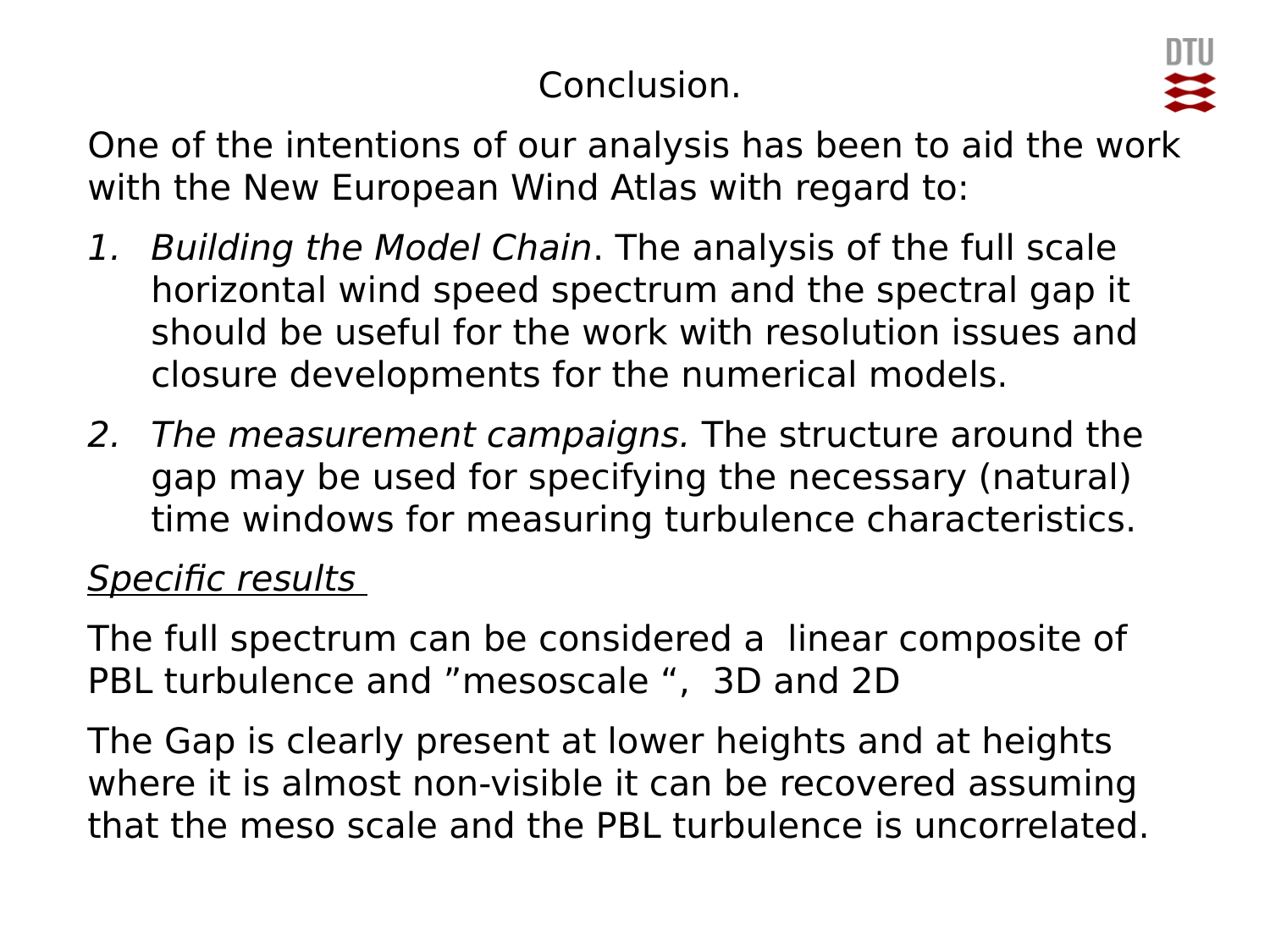

Conclusion.
One of the intentions of our analysis has been to aid the work with the New European Wind Atlas with regard to:
Building the Model Chain. The analysis of the full scale horizontal wind speed spectrum and the spectral gap it should be useful for the work with resolution issues and closure developments for the numerical models.
The measurement campaigns. The structure around the gap may be used for specifying the necessary (natural) time windows for measuring turbulence characteristics.
Specific results
The full spectrum can be considered a  linear composite of PBL turbulence and ”mesoscale “,  3D and 2D
The Gap is clearly present at lower heights and at heights where it is almost non-visible it can be recovered assuming that the meso scale and the PBL turbulence is uncorrelated.